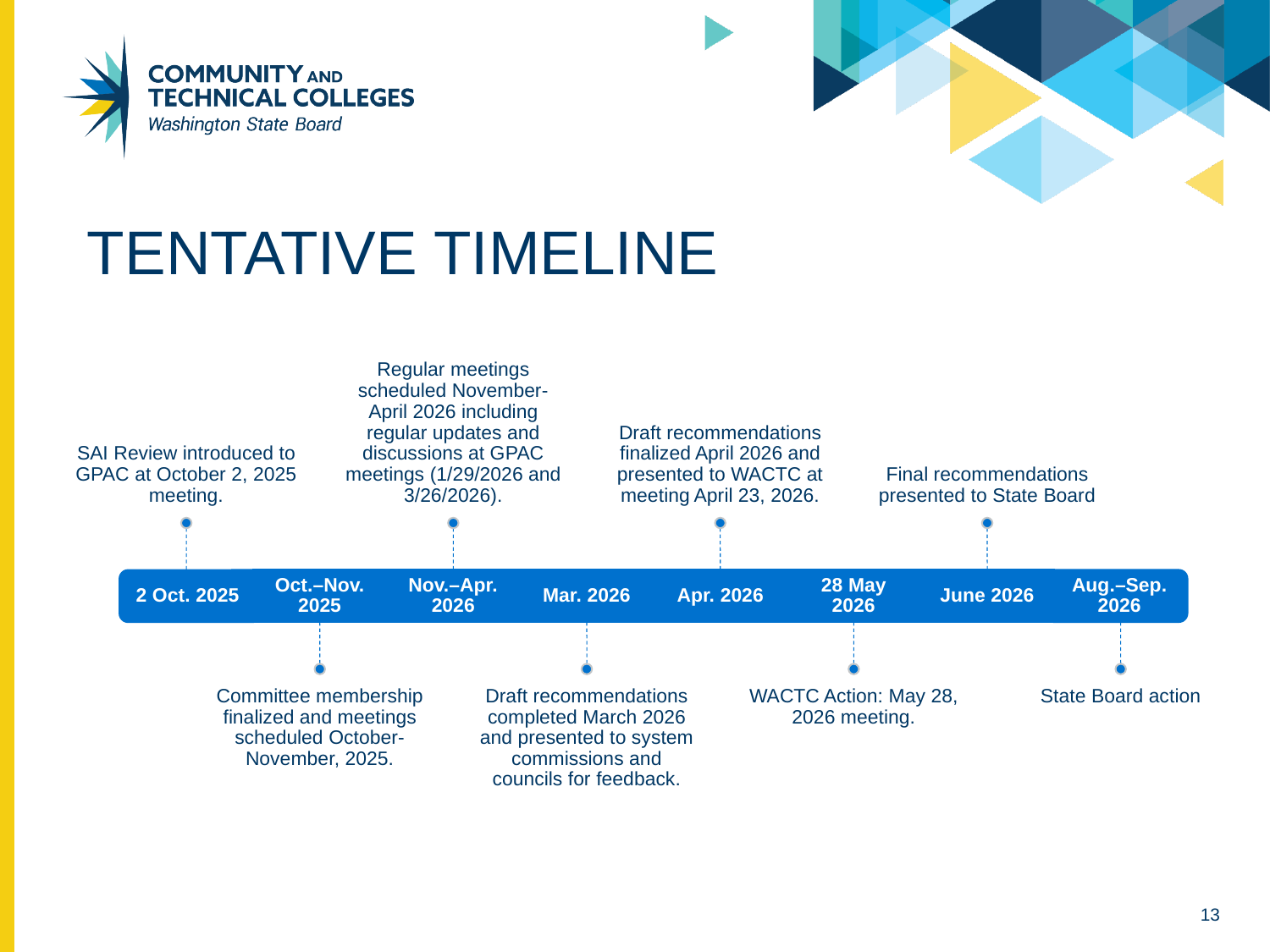

# Tentative timeline
2 Oct. 2025
SAI Review introduced to GPAC at October 2, 2025 meeting.
Oct.–Nov. 2025
Committee membership finalized and meetings scheduled October-November, 2025.
Nov.–Apr. 2026
Regular meetings scheduled November-April 2026 including regular updates and discussions at GPAC meetings (1/29/2026 and 3/26/2026).
Mar. 2026
Draft recommendations completed March 2026 and presented to system commissions and councils for feedback.
Apr. 2026
Draft recommendations finalized April 2026 and presented to WACTC at meeting April 23, 2026.
28 May 2026
WACTC Action: May 28, 2026 meeting.
June 2026
Final recommendations presented to State Board
Aug.–Sep. 2026
State Board action
13